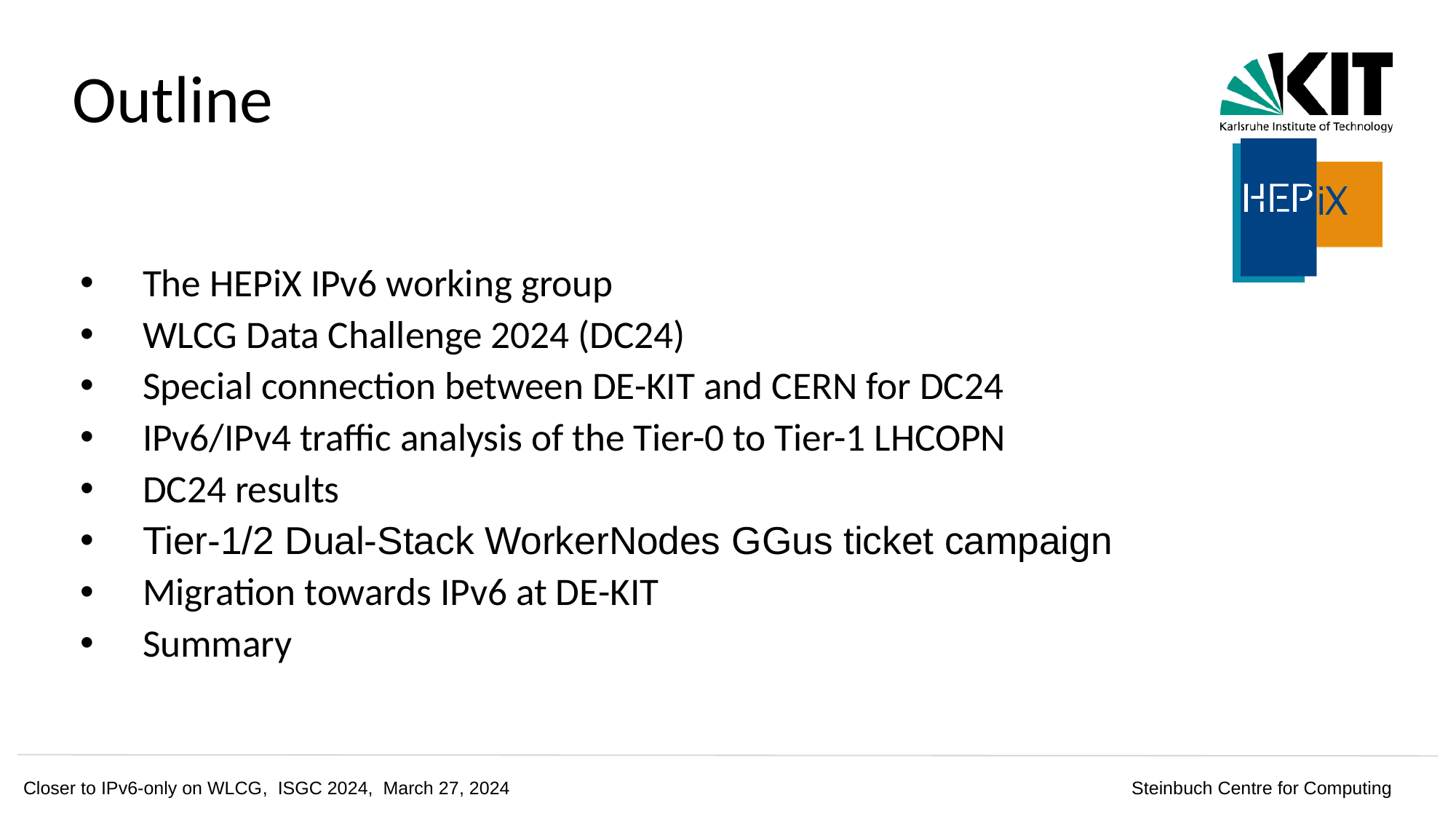

# Outline
The HEPiX IPv6 working group
WLCG Data Challenge 2024 (DC24)
Special connection between DE-KIT and CERN for DC24
IPv6/IPv4 traffic analysis of the Tier-0 to Tier-1 LHCOPN
DC24 results
Tier-1/2 Dual-Stack WorkerNodes GGus ticket campaign
Migration towards IPv6 at DE-KIT
Summary